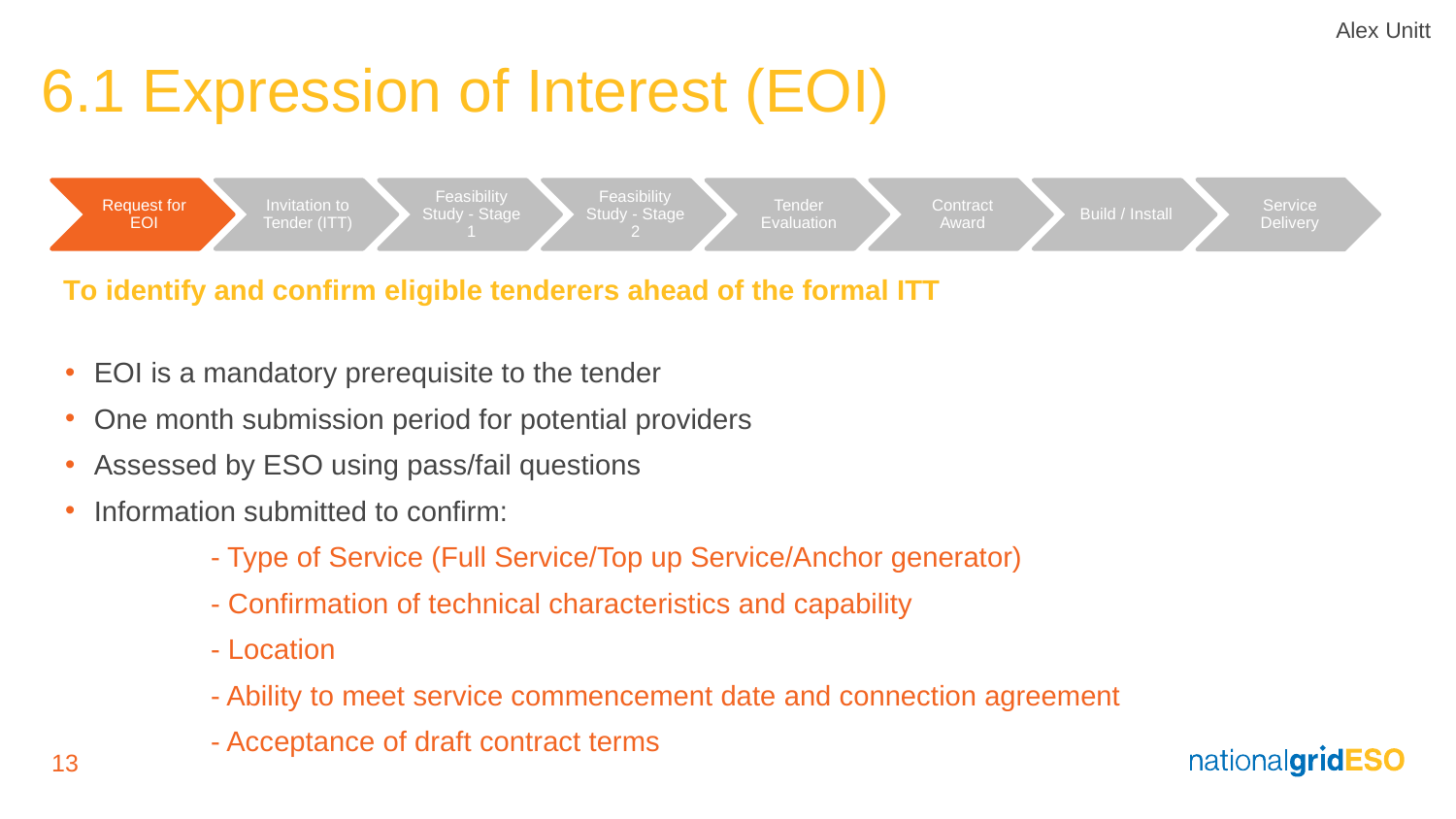

Alex Unitt
# 6.1 Expression of Interest (EOI)
Request for EOI
Invitation to Tender (ITT)
Feasibility Study - Stage 1
Feasibility Study - Stage 2
Tender Evaluation
Contract Award
Build / Install
Service Delivery
To identify and confirm eligible tenderers ahead of the formal ITT

EOI is a mandatory prerequisite to the tender
One month submission period for potential providers
Assessed by ESO using pass/fail questions
Information submitted to confirm:
	- Type of Service (Full Service/Top up Service/Anchor generator)
	- Confirmation of technical characteristics and capability
	- Location
	- Ability to meet service commencement date and connection agreement
	- Acceptance of draft contract terms